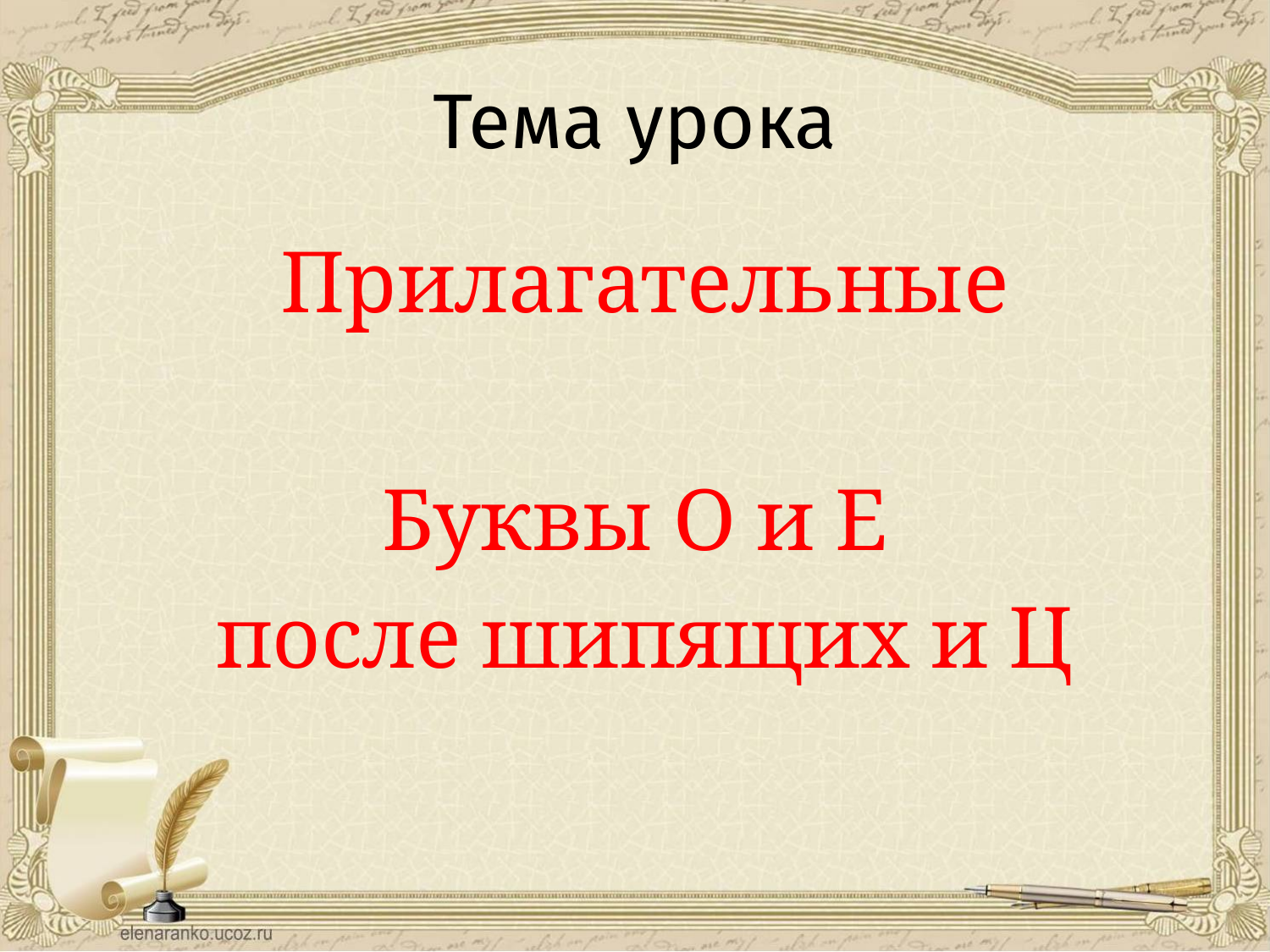

# Тема урока
  Прилагательные

 Буквы О и Е
 после шипящих и Ц